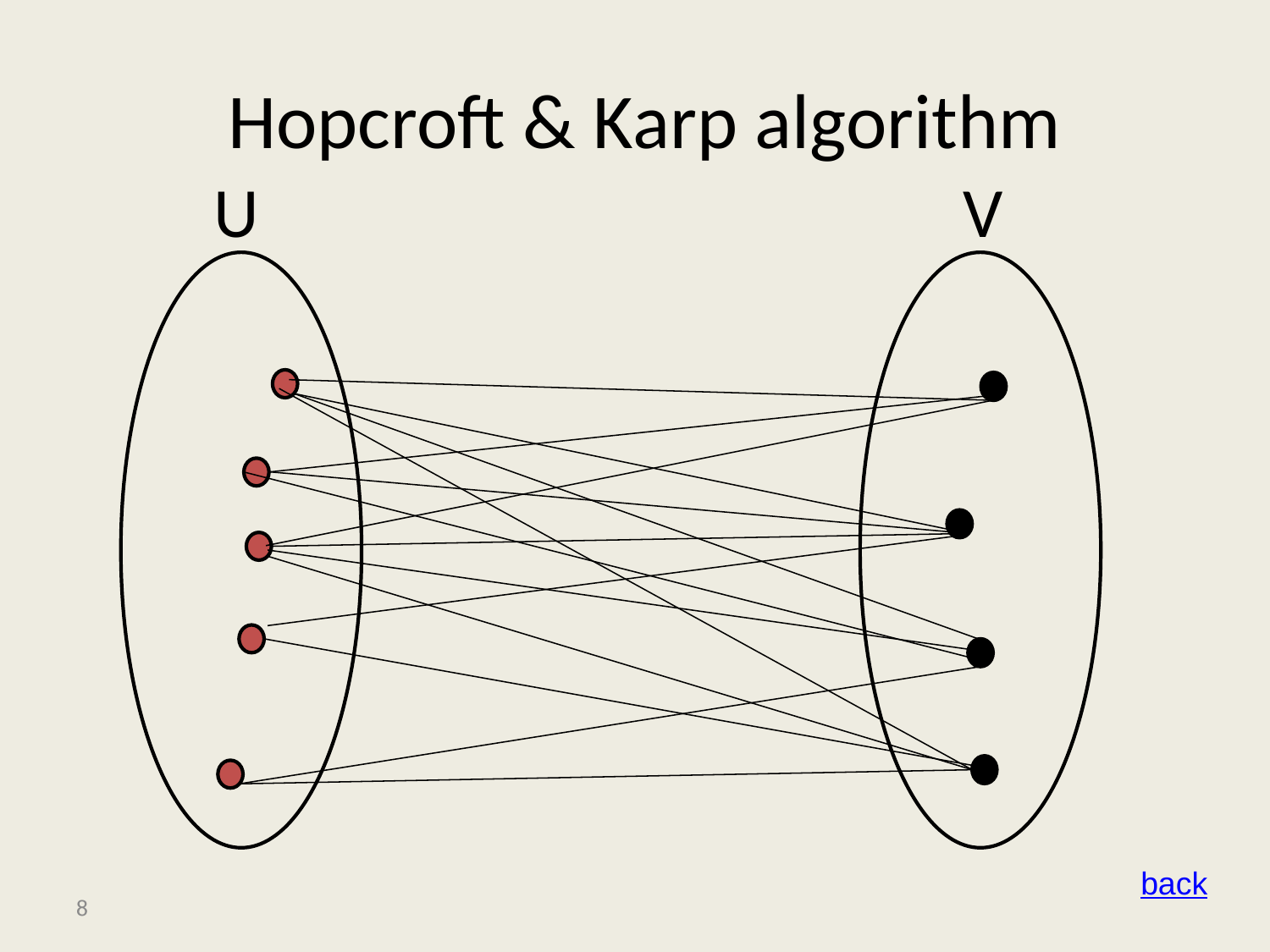

# Hopcroft & Karp algorithm
U
V

back
8